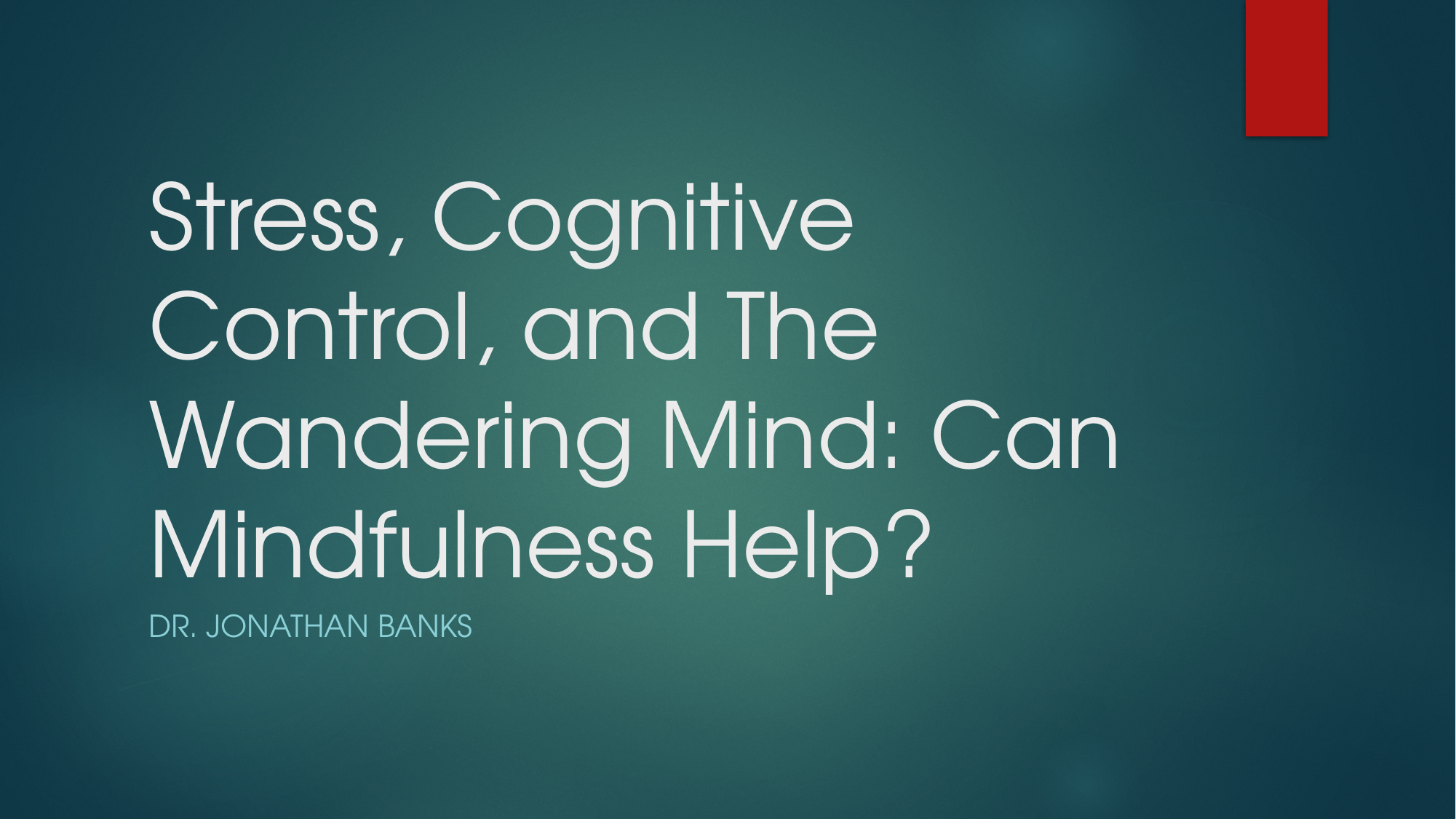

# Stress, Cognitive Control, and The Wandering Mind: Can Mindfulness Help?
Dr. Jonathan Banks